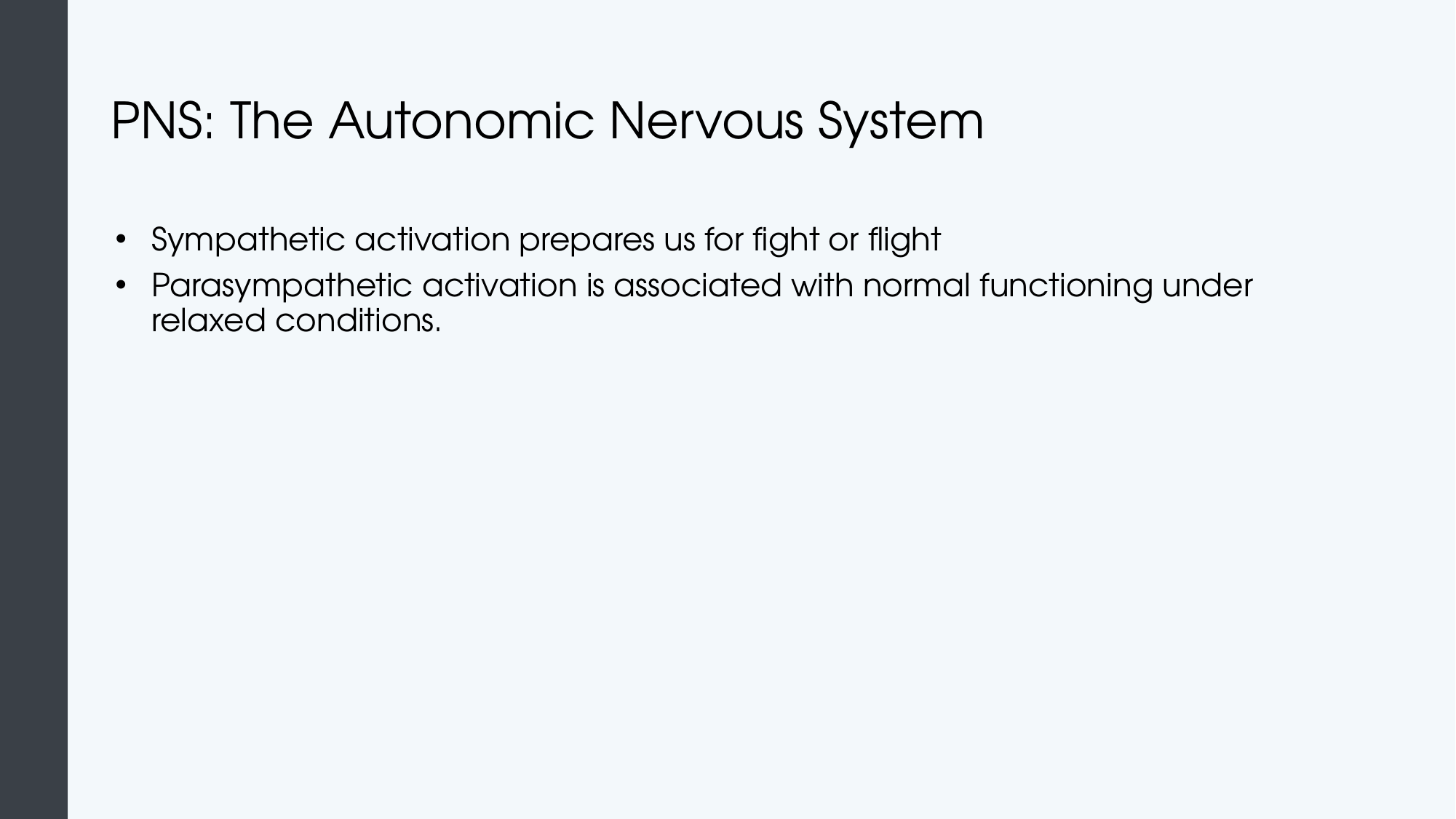

# PNS: The Autonomic Nervous System
Sympathetic activation prepares us for fight or flight
Parasympathetic activation is associated with normal functioning under relaxed conditions.